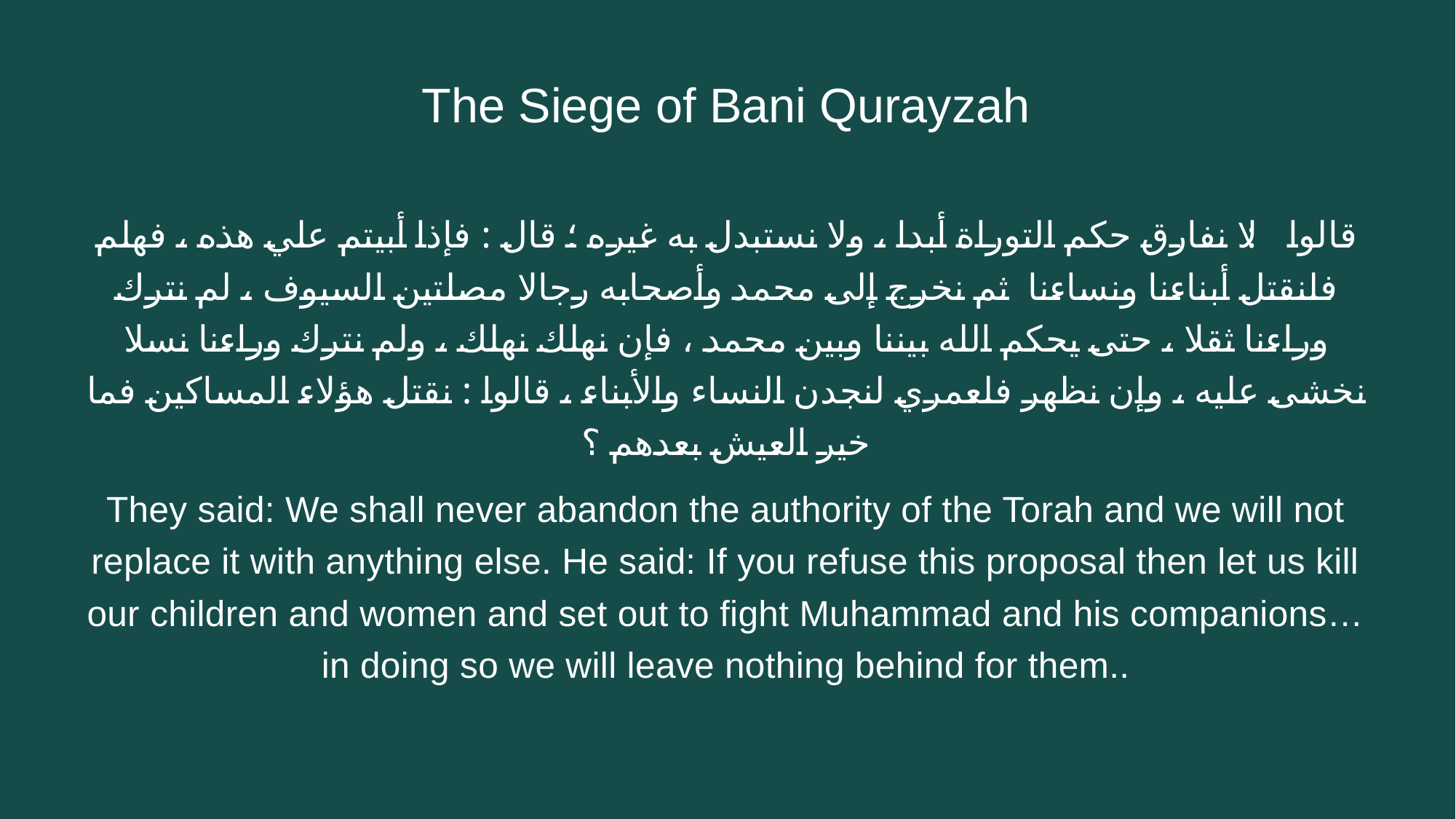

# The Siege of Bani Qurayzah
قالوا : لا نفارق حكم التوراة أبدا ، ولا نستبدل به غيره ؛ قال : فإذا أبيتم علي هذه ، فهلم فلنقتل أبناءنا ونساءنا  ثم نخرج إلى محمد وأصحابه رجالا مصلتين السيوف ، لم نترك وراءنا ثقلا ، حتى يحكم الله بيننا وبين محمد ، فإن نهلك نهلك ، ولم نترك وراءنا نسلا نخشى عليه ، وإن نظهر فلعمري لنجدن النساء والأبناء ، قالوا : نقتل هؤلاء المساكين فما خير العيش بعدهم ؟
They said: We shall never abandon the authority of the Torah and we will not replace it with anything else. He said: If you refuse this proposal then let us kill our children and women and set out to fight Muhammad and his companions…in doing so we will leave nothing behind for them..